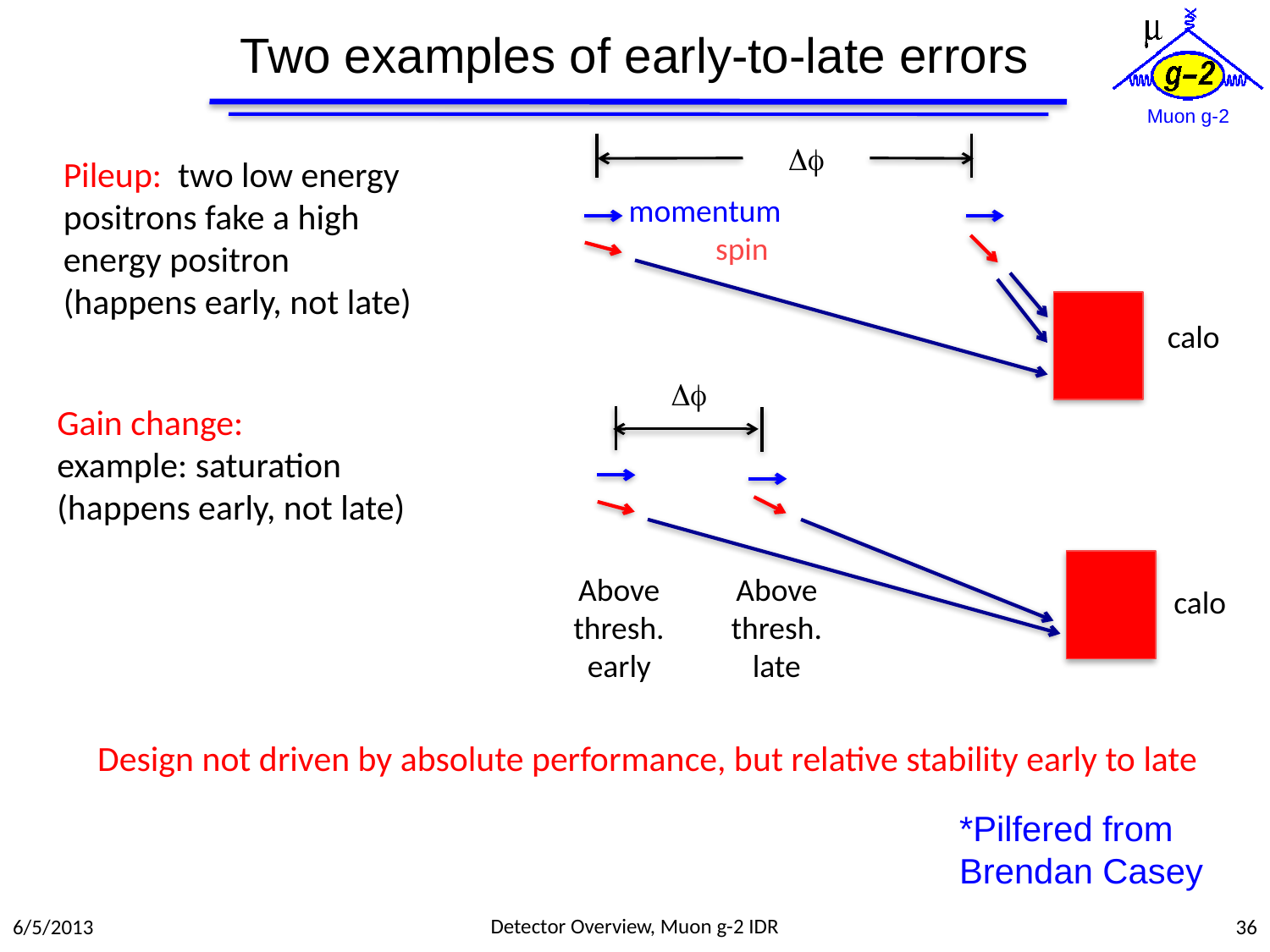

# Two examples of early-to-late errors
Δφ
Pileup:  two low energy positrons fake a high energy positron
(happens early, not late)
momentum
spin

calo
Δφ
Gain change:
example: saturation (happens early, not late)

Above thresh. early
Above thresh. late
calo
Design not driven by absolute performance, but relative stability early to late
*Pilfered from Brendan Casey

Detector Overview, Muon g-2 IDR
6/5/2013
36